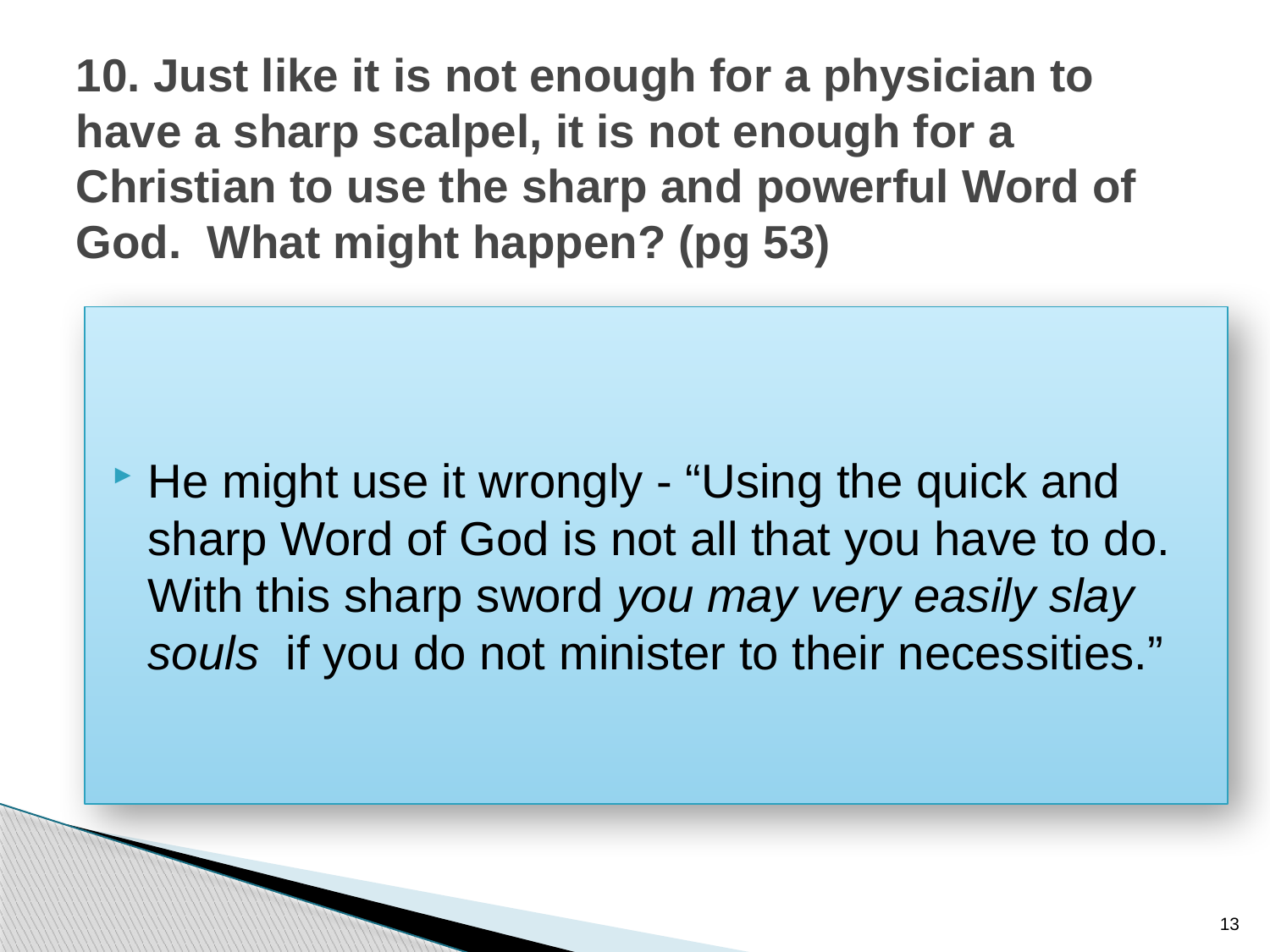

# 10. Just like it is not enough for a physician to have a sharp scalpel, it is not enough for a Christian to use the sharp and powerful Word of God.  What might happen? (pg 53)
He might use it wrongly - “Using the quick and sharp Word of God is not all that you have to do. With this sharp sword you may very easily slay souls  if you do not minister to their necessities.”
13